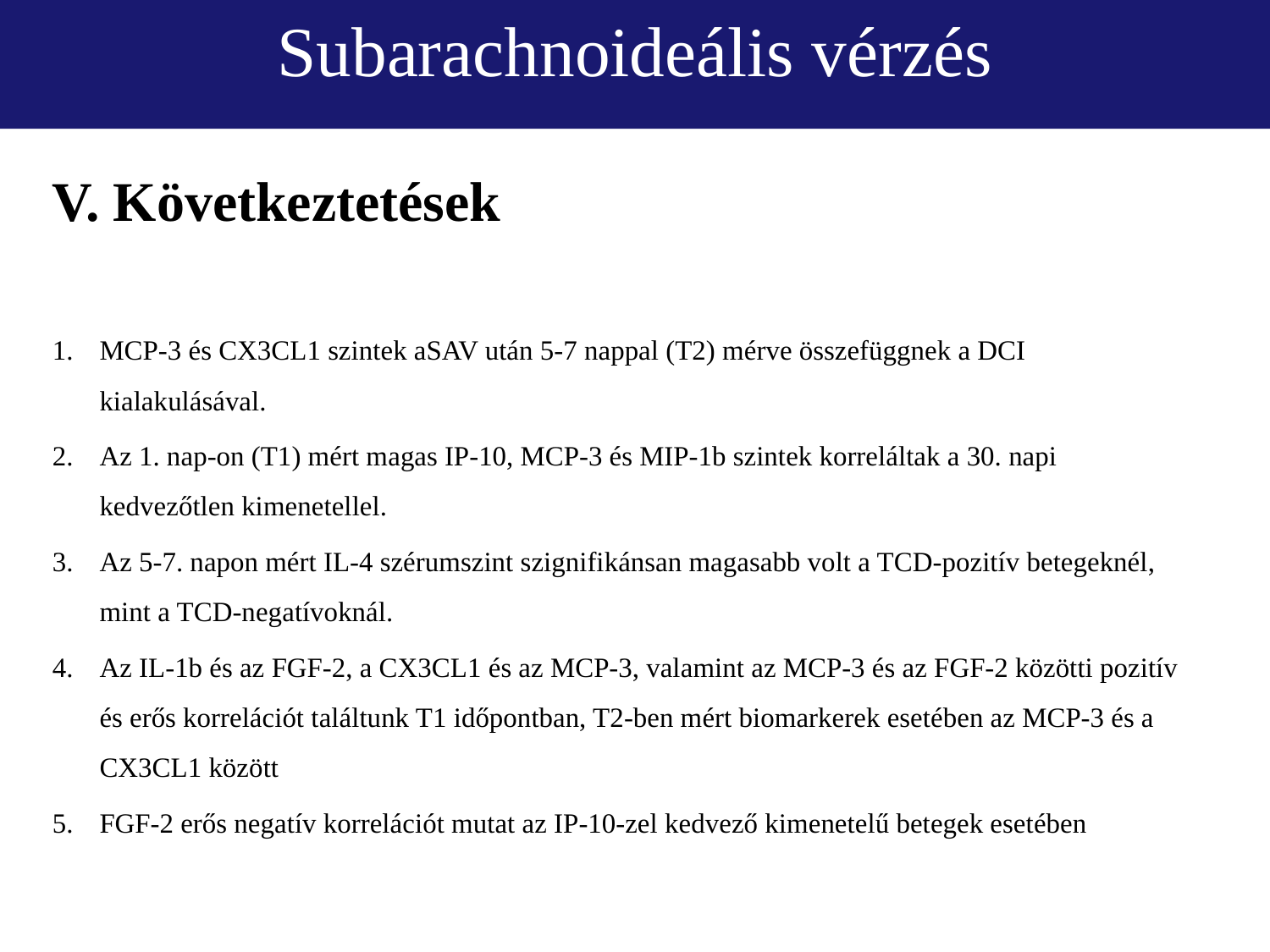

Subarachnoideális vérzés
V. Következtetések

MCP-3 és CX3CL1 szintek aSAV után 5-7 nappal (T2) mérve összefüggnek a DCI kialakulásával.
Az 1. nap-on (T1) mért magas IP-10, MCP-3 és MIP-1b szintek korreláltak a 30. napi kedvezőtlen kimenetellel.
Az 5-7. napon mért IL-4 szérumszint szignifikánsan magasabb volt a TCD-pozitív betegeknél, mint a TCD-negatívoknál.
Az IL-1b és az FGF-2, a CX3CL1 és az MCP-3, valamint az MCP-3 és az FGF-2 közötti pozitív és erős korrelációt találtunk T1 időpontban, T2-ben mért biomarkerek esetében az MCP-3 és a CX3CL1 között
FGF-2 erős negatív korrelációt mutat az IP-10-zel kedvező kimenetelű betegek esetében